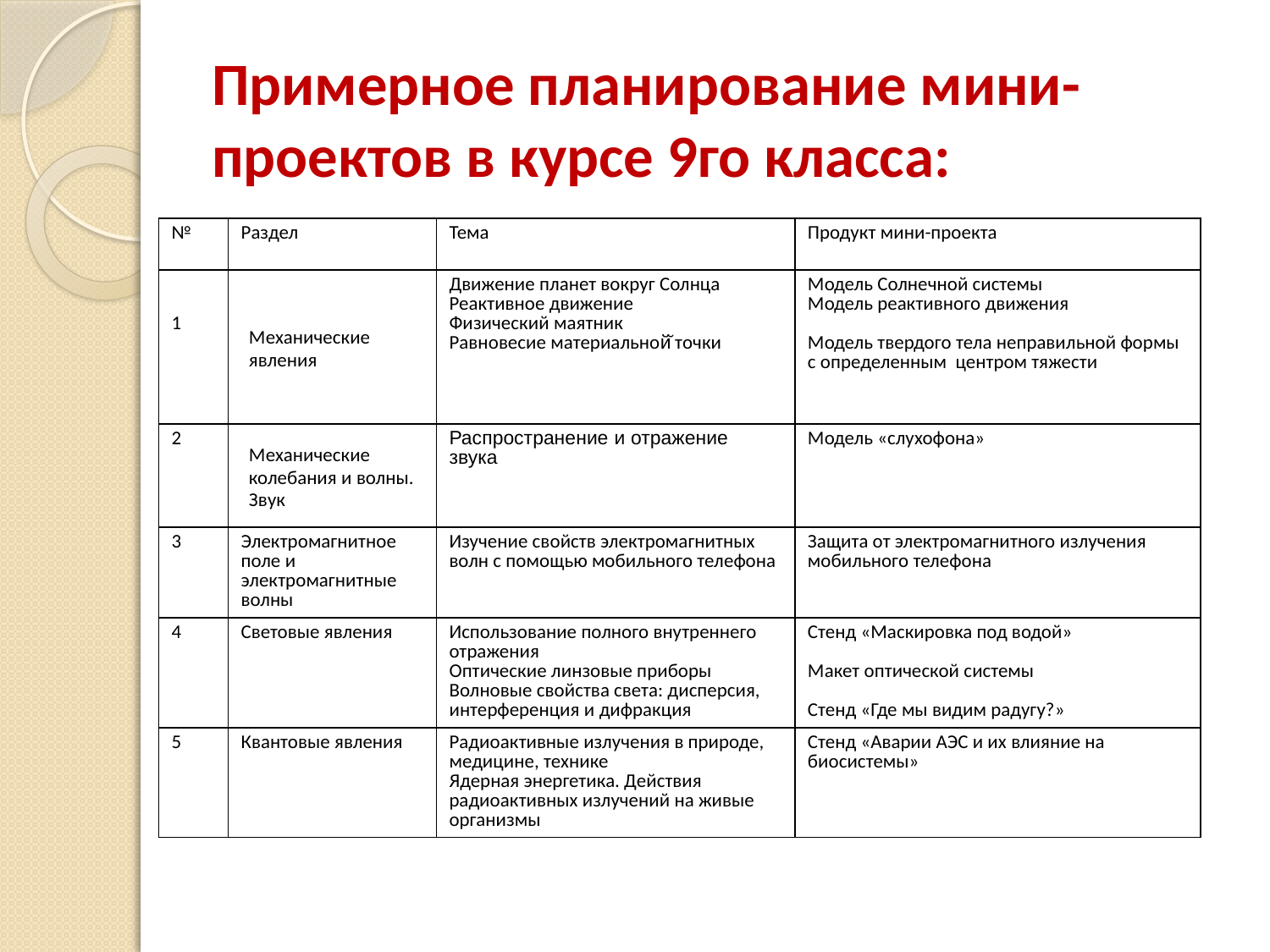

# Примерное планирование мини-проектов в курсе 9го класса:
| № | Раздел | Тема | Продукт мини-проекта |
| --- | --- | --- | --- |
| 1 | Механические явления | Движение планет вокруг Солнца Реактивное движение Физический маятник Равновесие материальной̆ точки | Модель Солнечной системы Модель реактивного движения Модель твердого тела неправильной формы с определенным центром тяжести |
| 2 | Механические колебания и волны. Звук | Распространение и отражение звука | Модель «слухофона» |
| 3 | Электромагнитное поле и электромагнитные волны | Изучение свойств электромагнитных волн с помощью мобильного телефона | Защита от электромагнитного излучения мобильного телефона |
| 4 | Световые явления | Использование полного внутреннего отражения Оптические линзовые приборы Волновые свойства света: дисперсия, интерференция и дифракция | Стенд «Маскировка под водой» Макет оптической системы Стенд «Где мы видим радугу?» |
| 5 | Квантовые явления | Радиоактивные излучения в природе, медицине, технике Ядерная энергетика. Действия радиоактивных излучений на живые организмы | Стенд «Аварии АЭС и их влияние на биосистемы» |